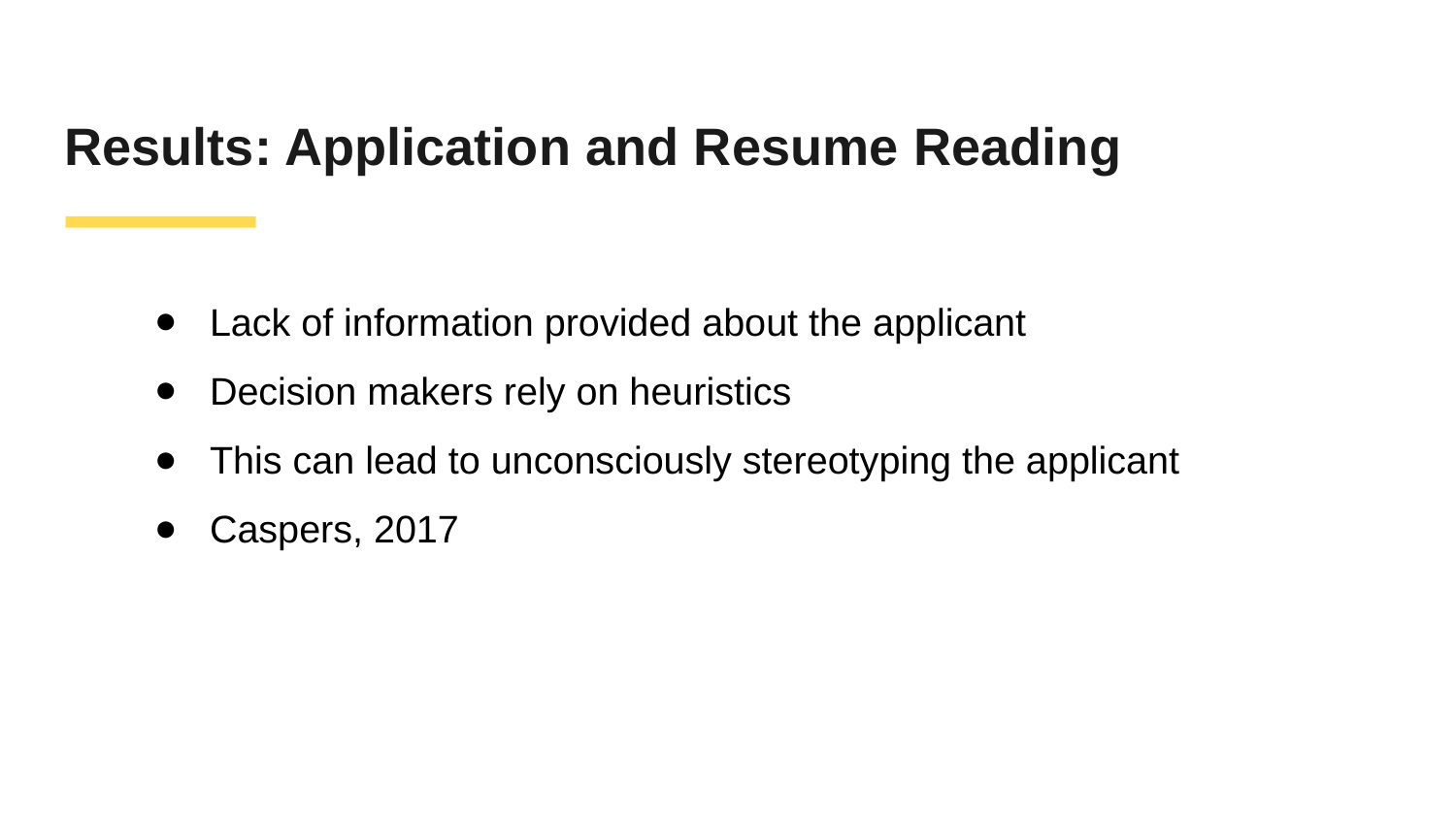

# Results: Application and Resume Reading
Lack of information provided about the applicant
Decision makers rely on heuristics
This can lead to unconsciously stereotyping the applicant
Caspers, 2017